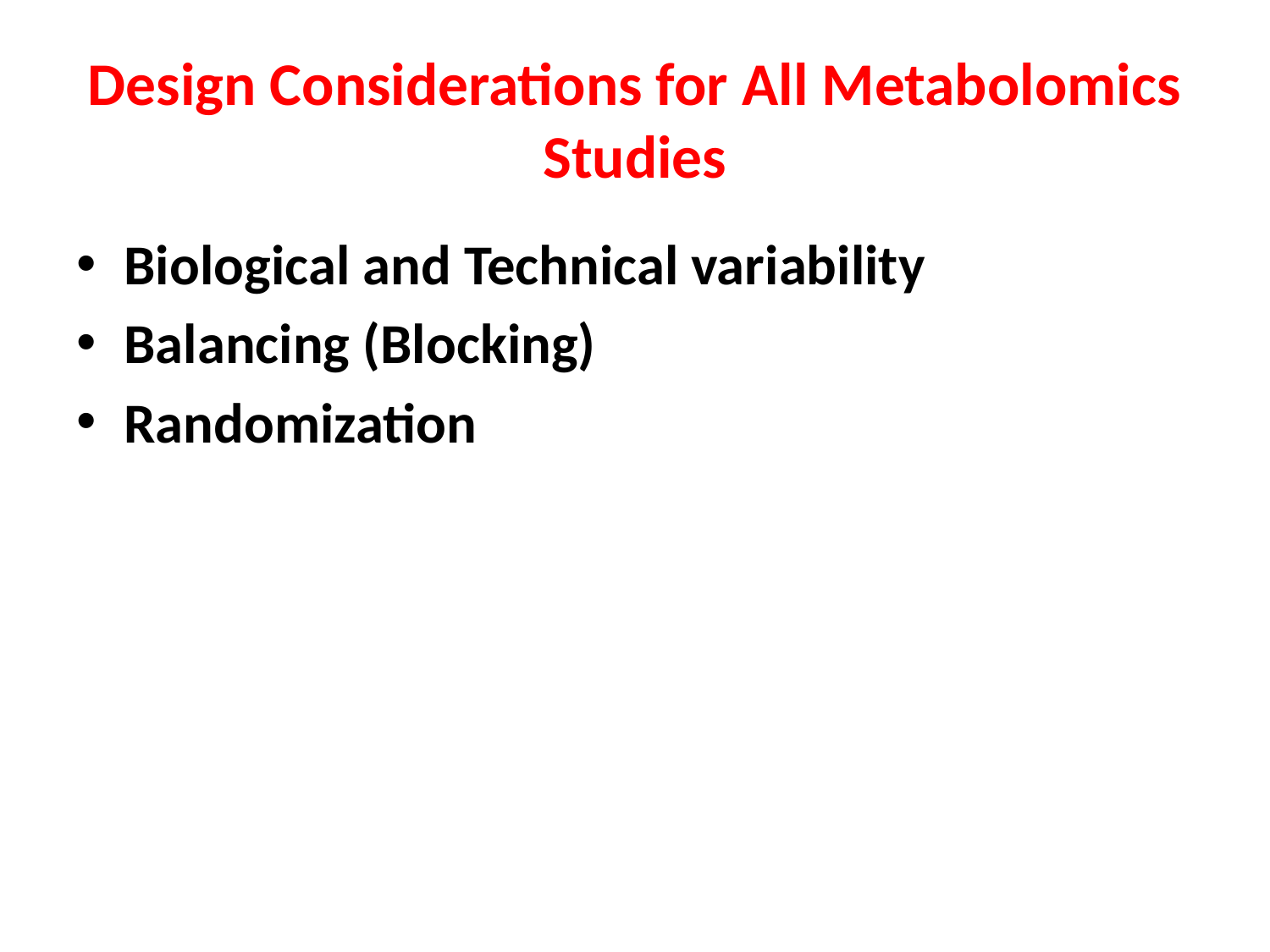

# Design Considerations for All Metabolomics Studies
Biological and Technical variability
Balancing (Blocking)
Randomization